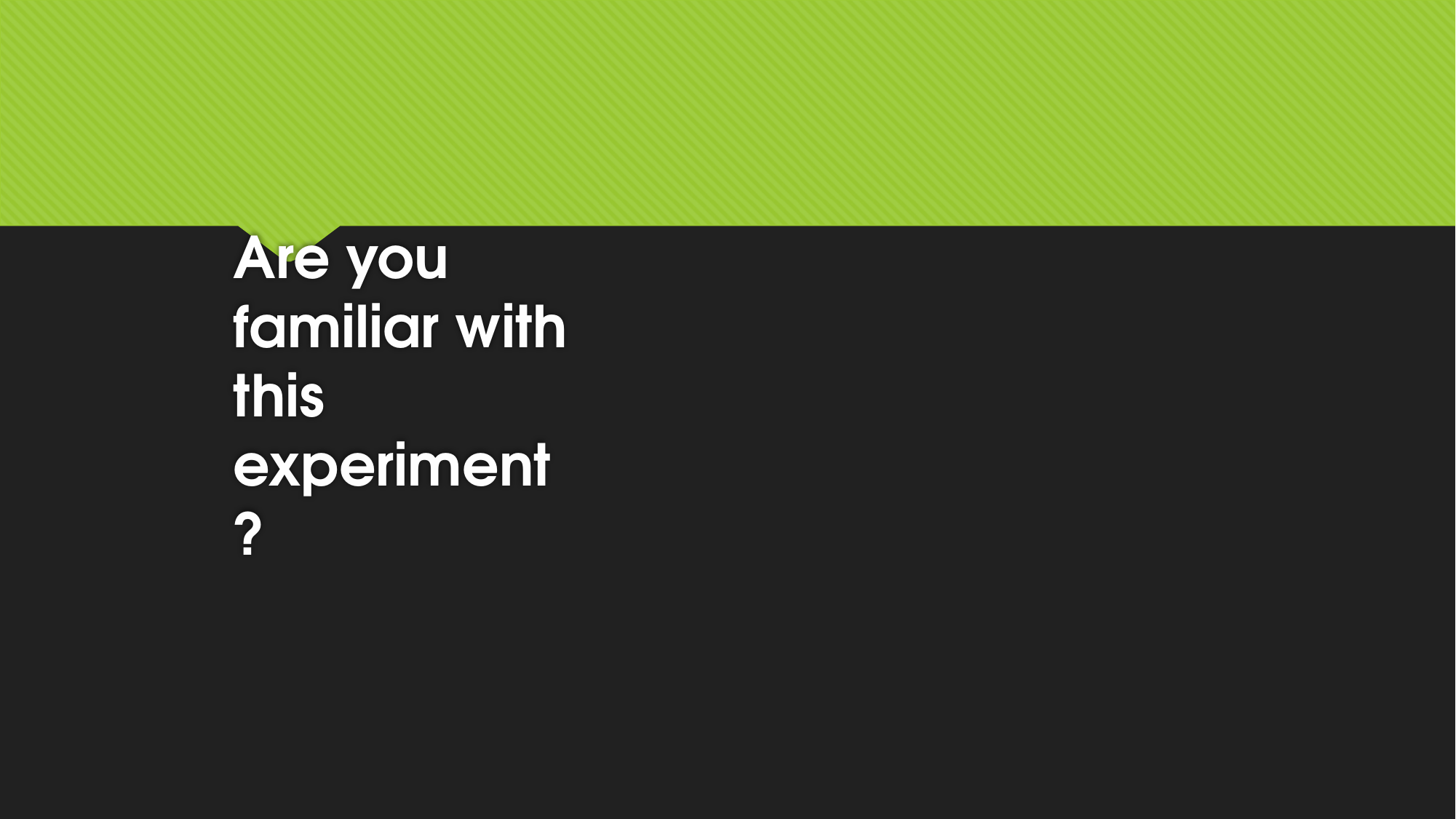

# Are you familiar with this experiment?